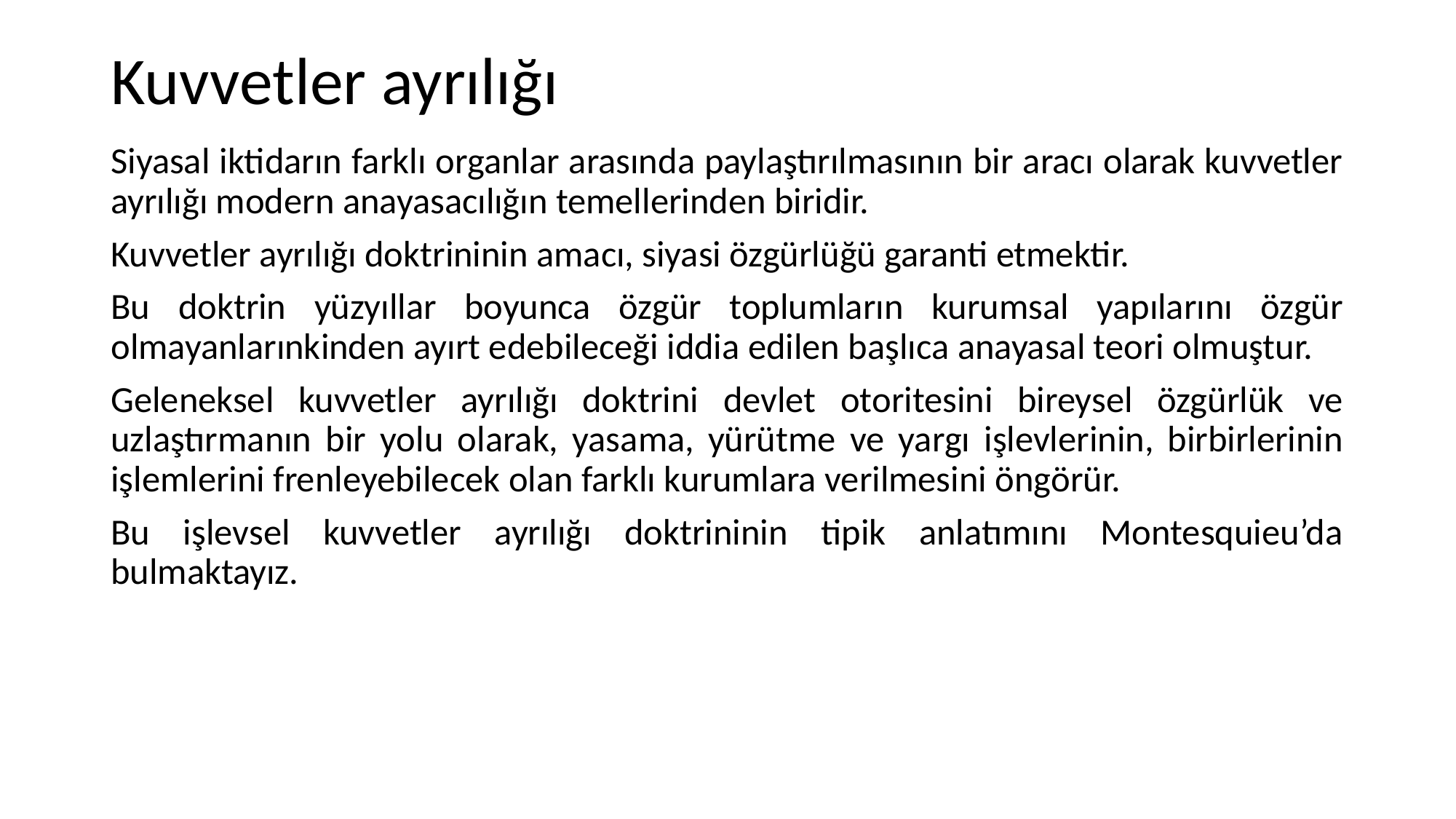

# Kuvvetler ayrılığı
Siyasal iktidarın farklı organlar arasında paylaştırılmasının bir aracı olarak kuvvetler ayrılığı modern anayasacılığın temellerinden biridir.
Kuvvetler ayrılığı doktrininin amacı, siyasi özgürlüğü garanti etmektir.
Bu doktrin yüzyıllar boyunca özgür toplumların kurumsal yapılarını özgür olmayanlarınkinden ayırt edebileceği iddia edilen başlıca anayasal teori olmuştur.
Geleneksel kuvvetler ayrılığı doktrini devlet otoritesini bireysel özgürlük ve uzlaştırmanın bir yolu olarak, yasama, yürütme ve yargı işlevlerinin, birbirlerinin işlemlerini frenleyebilecek olan farklı kurumlara verilmesini öngörür.
Bu işlevsel kuvvetler ayrılığı doktrininin tipik anlatımını Montesquieu’da bulmaktayız.